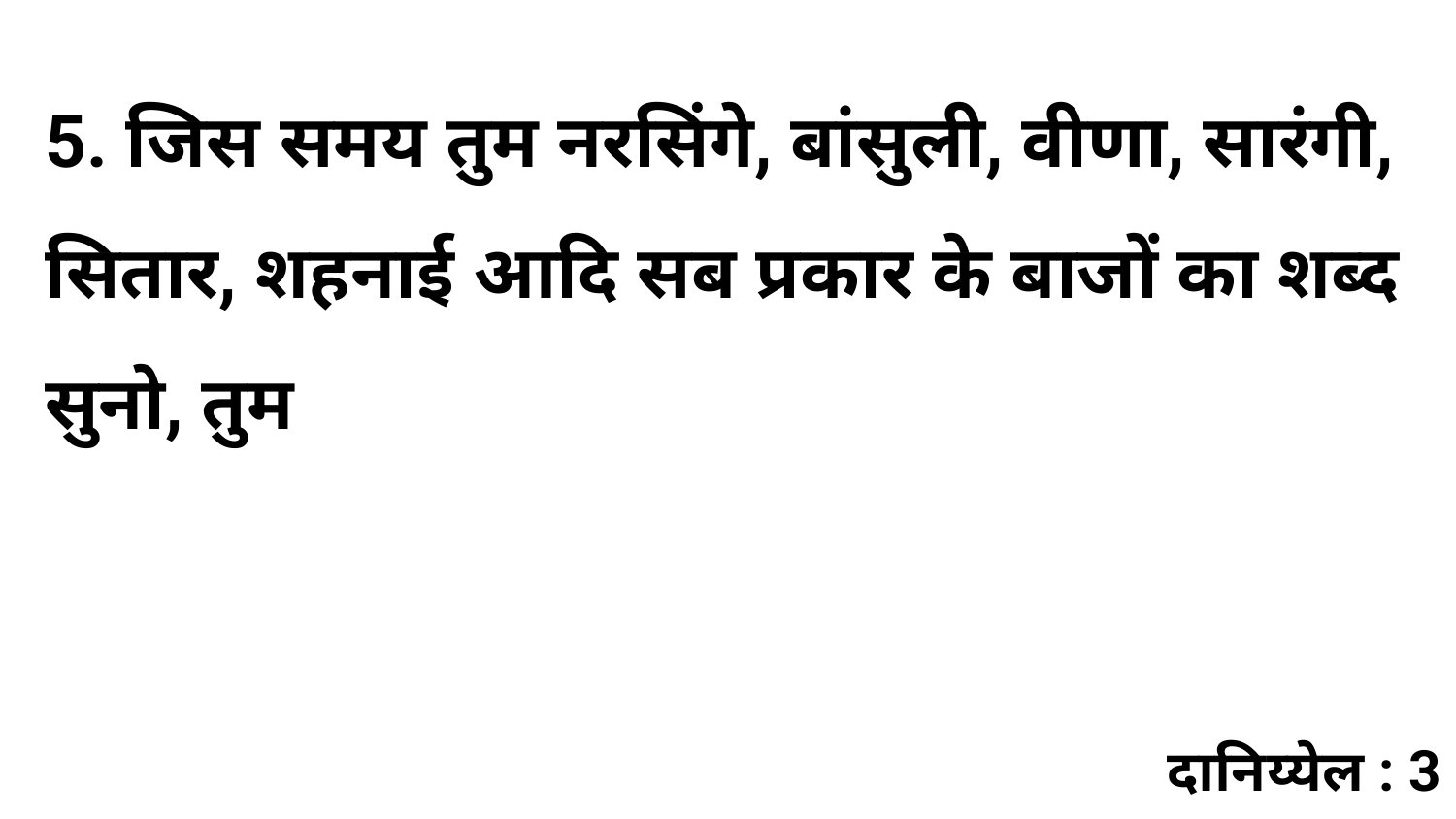

5. जिस समय तुम नरसिंगे, बांसुली, वीणा, सारंगी, सितार, शहनाई आदि सब प्रकार के बाजों का शब्द सुनो, तुम
दानिय्येल : 3